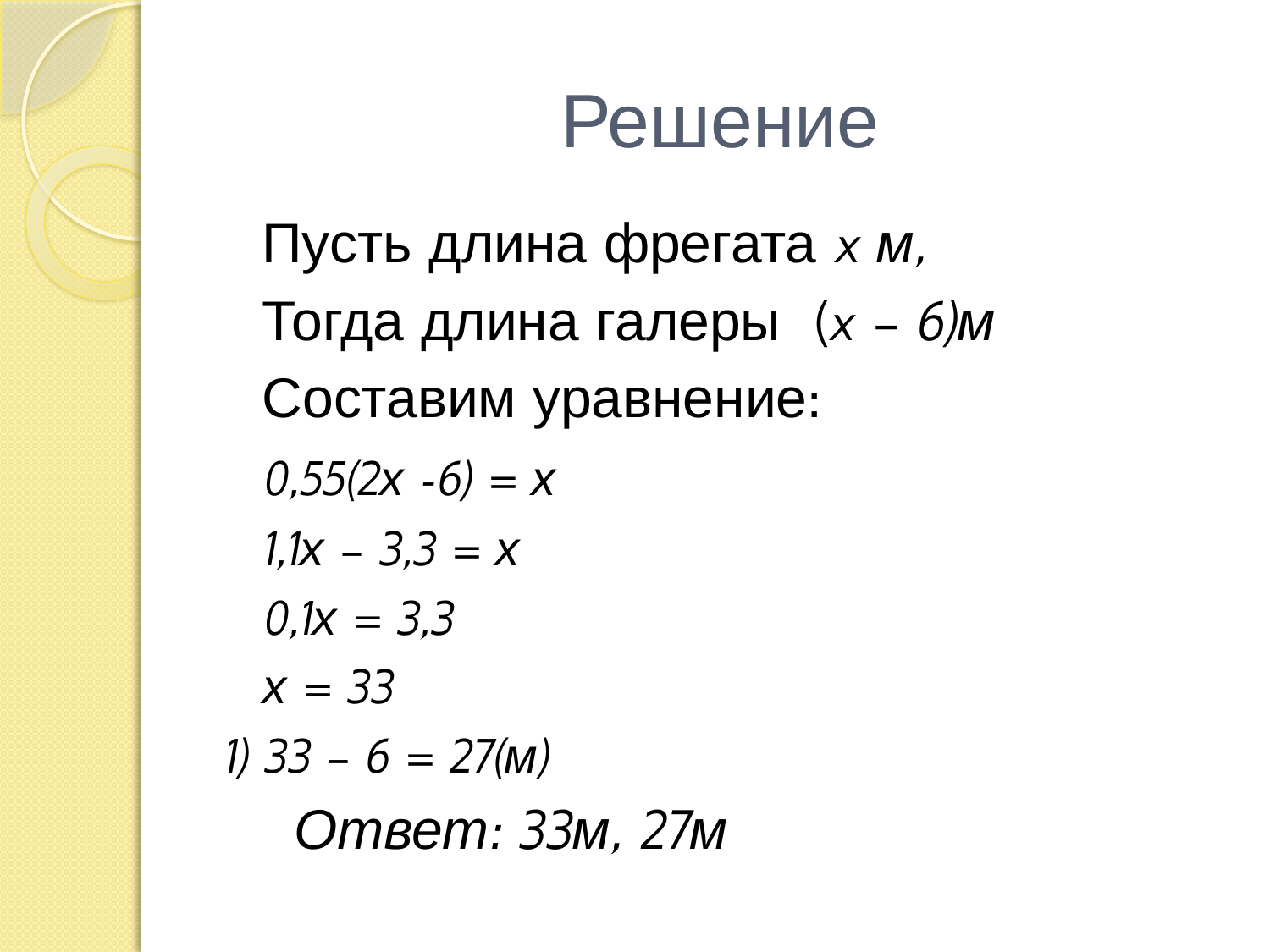

# Решение
	Пусть длина фрегата x м,
	Тогда длина галеры  (x – 6)м
	Составим уравнение:
	0,55(2х -6) = х
	1,1х – 3,3 = х
	0,1х = 3,3
	х = 33
1) 33 – 6 = 27(м)
	Ответ: 33м, 27м